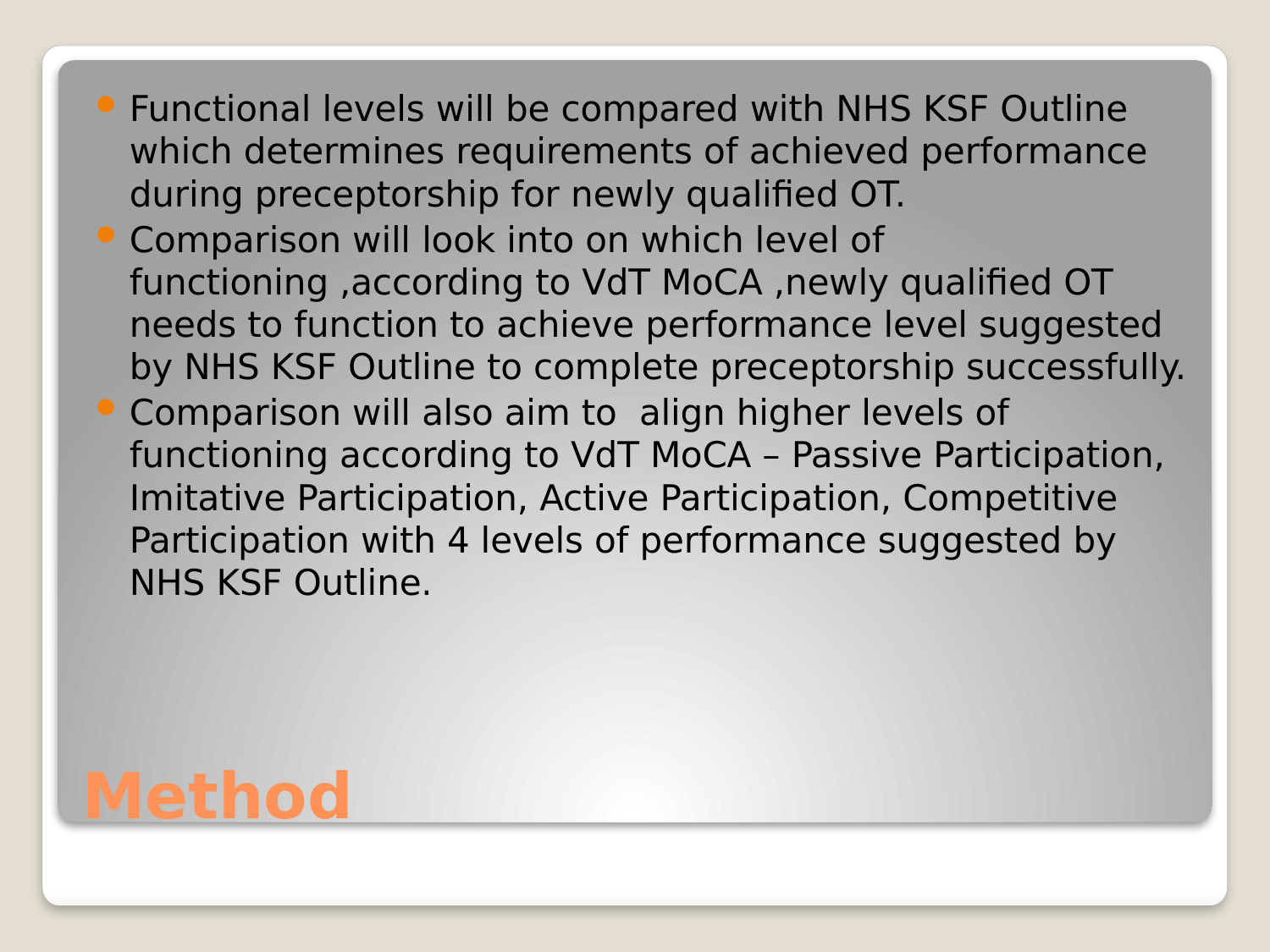

Functional levels will be compared with NHS KSF Outline which determines requirements of achieved performance during preceptorship for newly qualified OT.
Comparison will look into on which level of functioning ,according to VdT MoCA ,newly qualified OT needs to function to achieve performance level suggested by NHS KSF Outline to complete preceptorship successfully.
Comparison will also aim to  align higher levels of functioning according to VdT MoCA – Passive Participation, Imitative Participation, Active Participation, Competitive Participation with 4 levels of performance suggested by NHS KSF Outline.

# Method